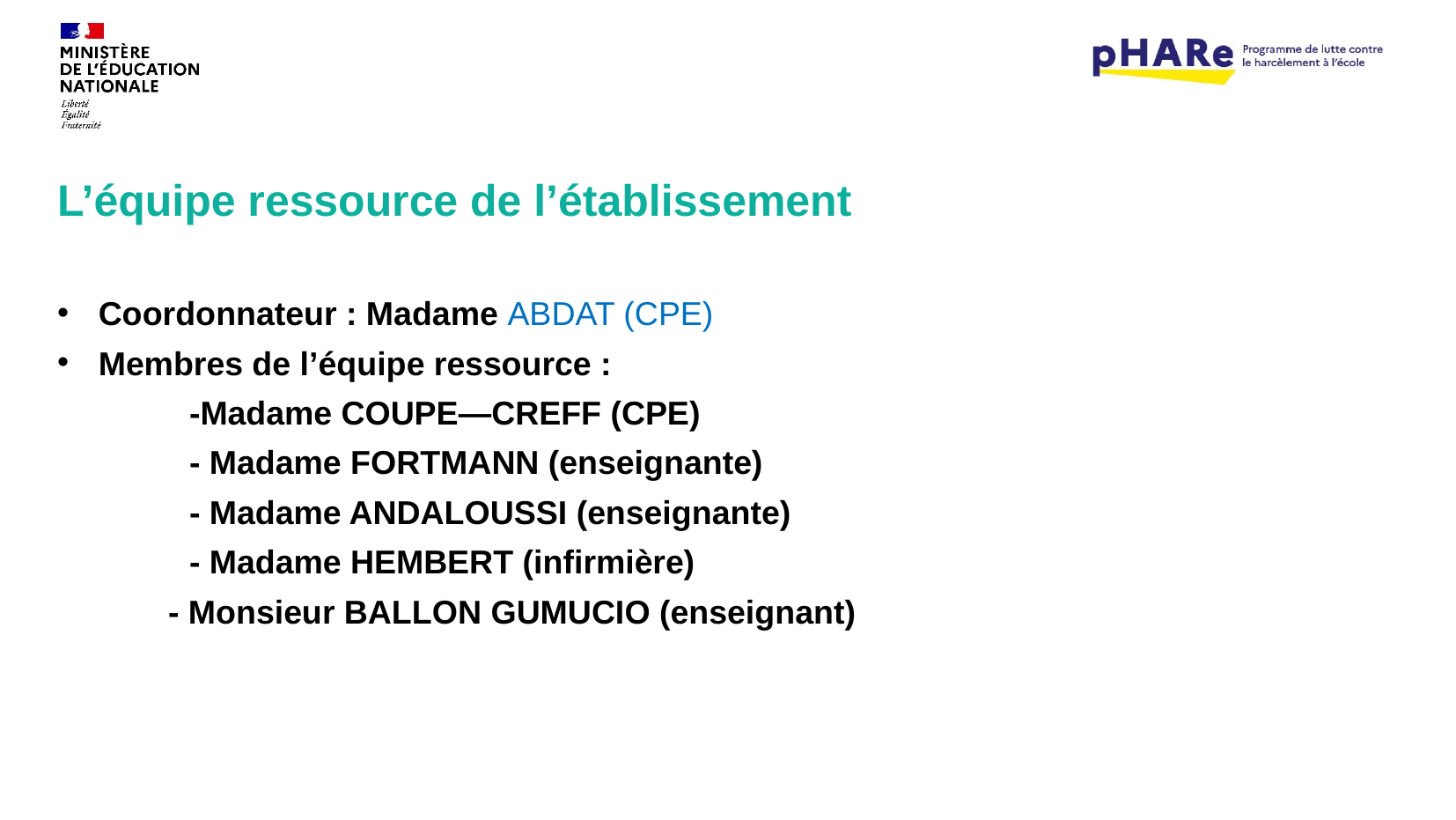

# L’équipe ressource de l’établissement
Coordonnateur : Madame ABDAT (CPE)
Membres de l’équipe ressource :
	-Madame COUPE—CREFF (CPE)
	- Madame FORTMANN (enseignante)
	- Madame ANDALOUSSI (enseignante)
	- Madame HEMBERT (infirmière)
            - Monsieur BALLON GUMUCIO (enseignant)